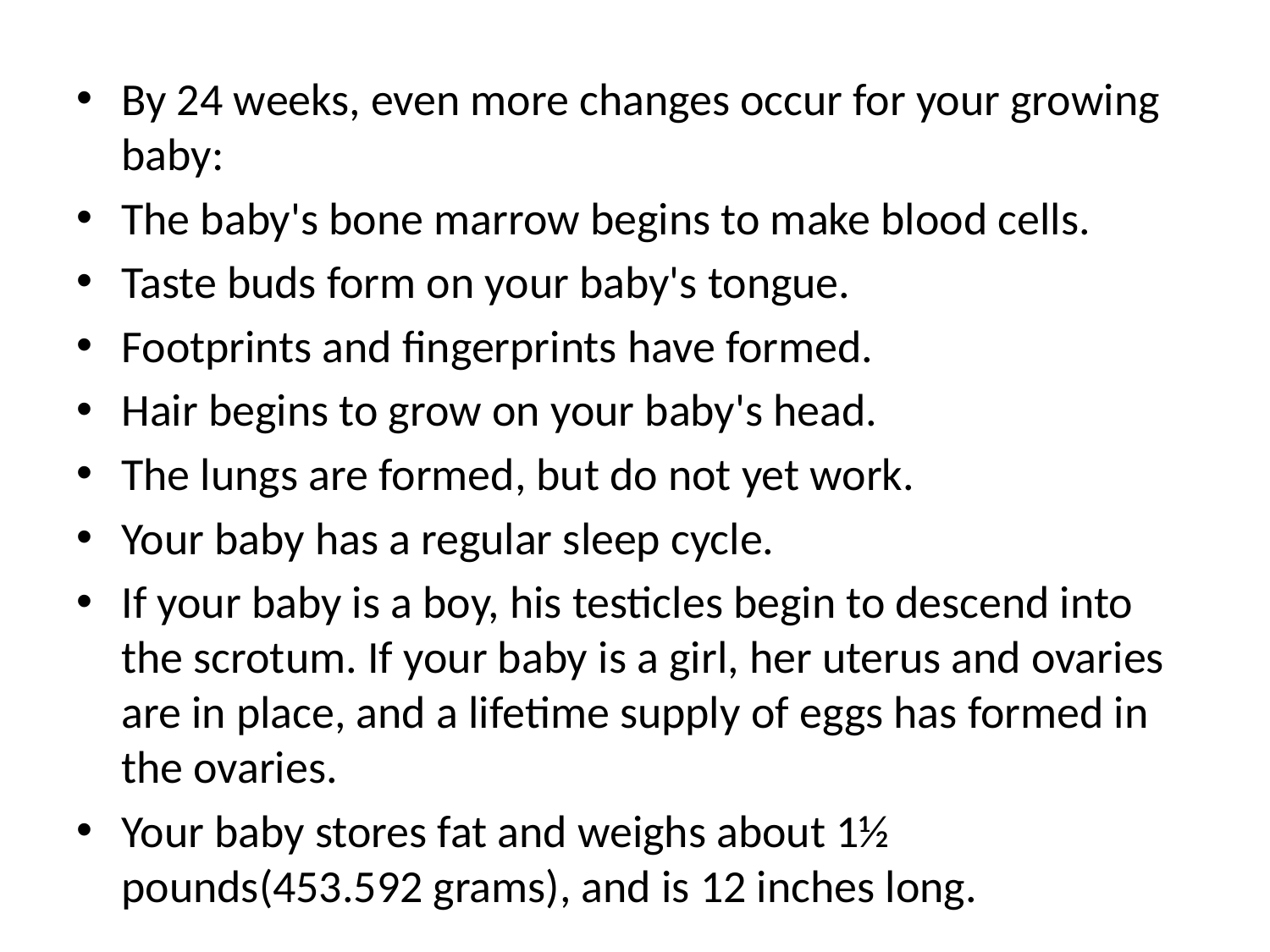

By 24 weeks, even more changes occur for your growing baby:
The baby's bone marrow begins to make blood cells.
Taste buds form on your baby's tongue.
Footprints and fingerprints have formed.
Hair begins to grow on your baby's head.
The lungs are formed, but do not yet work.
Your baby has a regular sleep cycle.
If your baby is a boy, his testicles begin to descend into the scrotum. If your baby is a girl, her uterus and ovaries are in place, and a lifetime supply of eggs has formed in the ovaries.
Your baby stores fat and weighs about 1½ pounds(453.592 grams), and is 12 inches long.